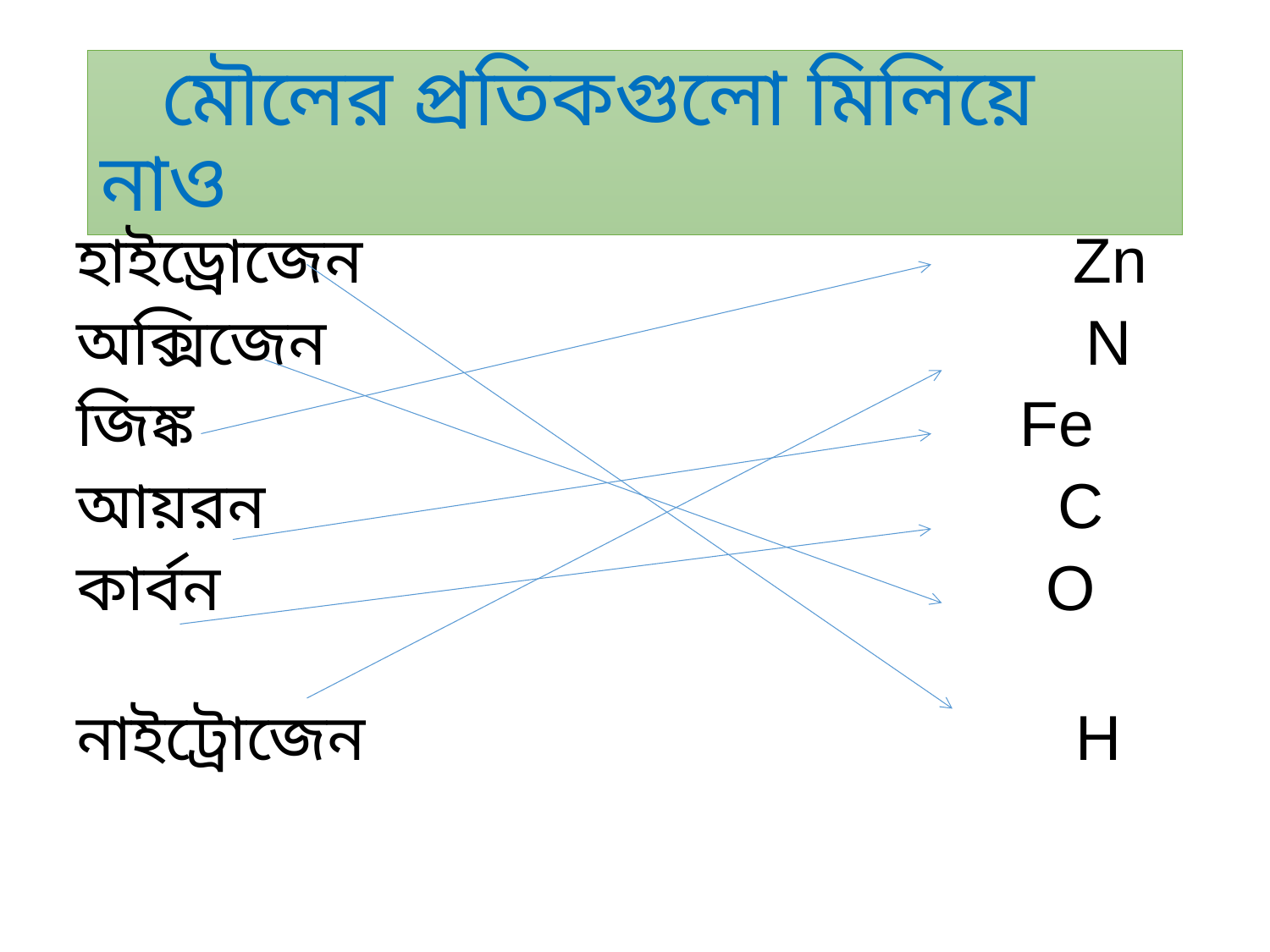

# মৌলের প্রতিকগুলো মিলিয়ে নাও
হাইড্রোজেন                                           Zn
অক্সিজেন                                              N
জিঙ্ক                                                  Fe
আয়রন                                                C
কার্বন                                                  O
নাইট্রোজেন                                           H